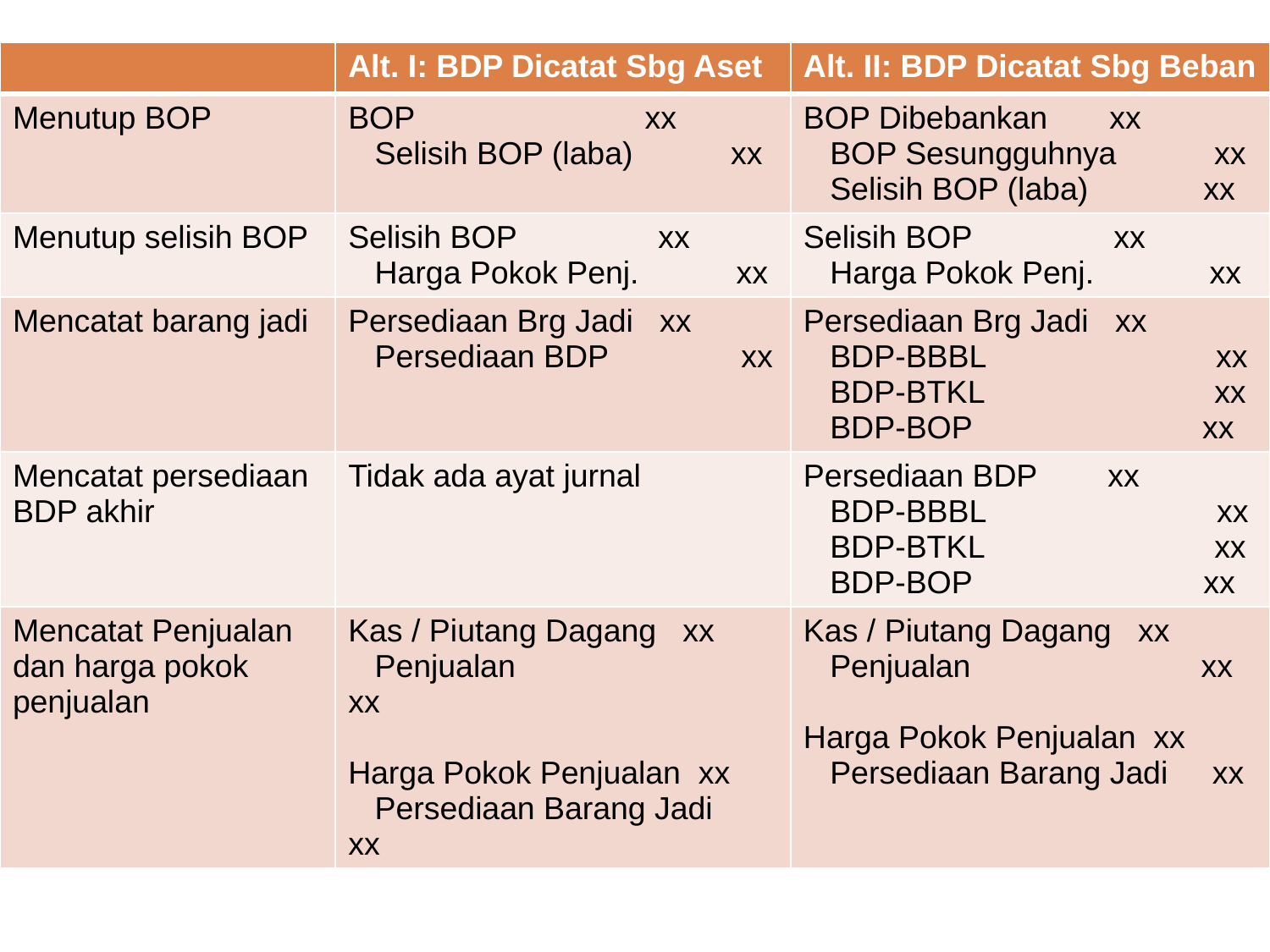

|  | Alt. I: BDP Dicatat Sbg Aset | Alt. II: BDP Dicatat Sbg Beban |
| --- | --- | --- |
| Menutup BOP | BOP xx Selisih BOP (laba) xx | BOP Dibebankan xx BOP Sesungguhnya xx Selisih BOP (laba) xx |
| Menutup selisih BOP | Selisih BOP xx Harga Pokok Penj. xx | Selisih BOP xx Harga Pokok Penj. xx |
| Mencatat barang jadi | Persediaan Brg Jadi xx Persediaan BDP xx | Persediaan Brg Jadi xx BDP-BBBL xx BDP-BTKL xx BDP-BOP xx |
| Mencatat persediaan BDP akhir | Tidak ada ayat jurnal | Persediaan BDP xx BDP-BBBL xx BDP-BTKL xx BDP-BOP xx |
| Mencatat Penjualan dan harga pokok penjualan | Kas / Piutang Dagang xx Penjualan xx Harga Pokok Penjualan xx Persediaan Barang Jadi xx | Kas / Piutang Dagang xx Penjualan xx Harga Pokok Penjualan xx Persediaan Barang Jadi xx |